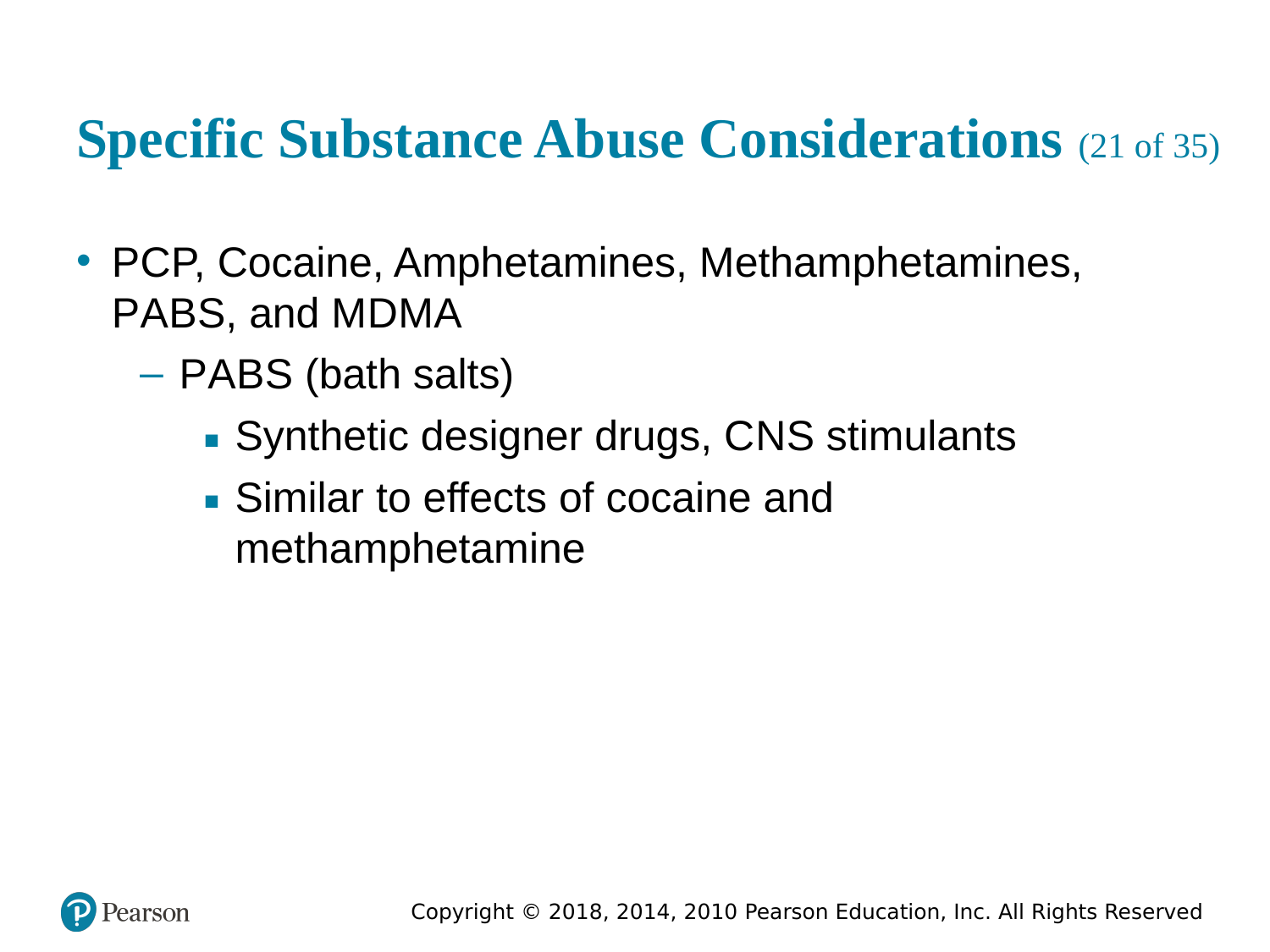

# Specific Substance Abuse Considerations (21 of 35)
P C P, Cocaine, Amphetamines, Methamphetamines, P A B S, and M D M A
P A B S (bath salts)
Synthetic designer drugs, C N S stimulants
Similar to effects of cocaine and methamphetamine